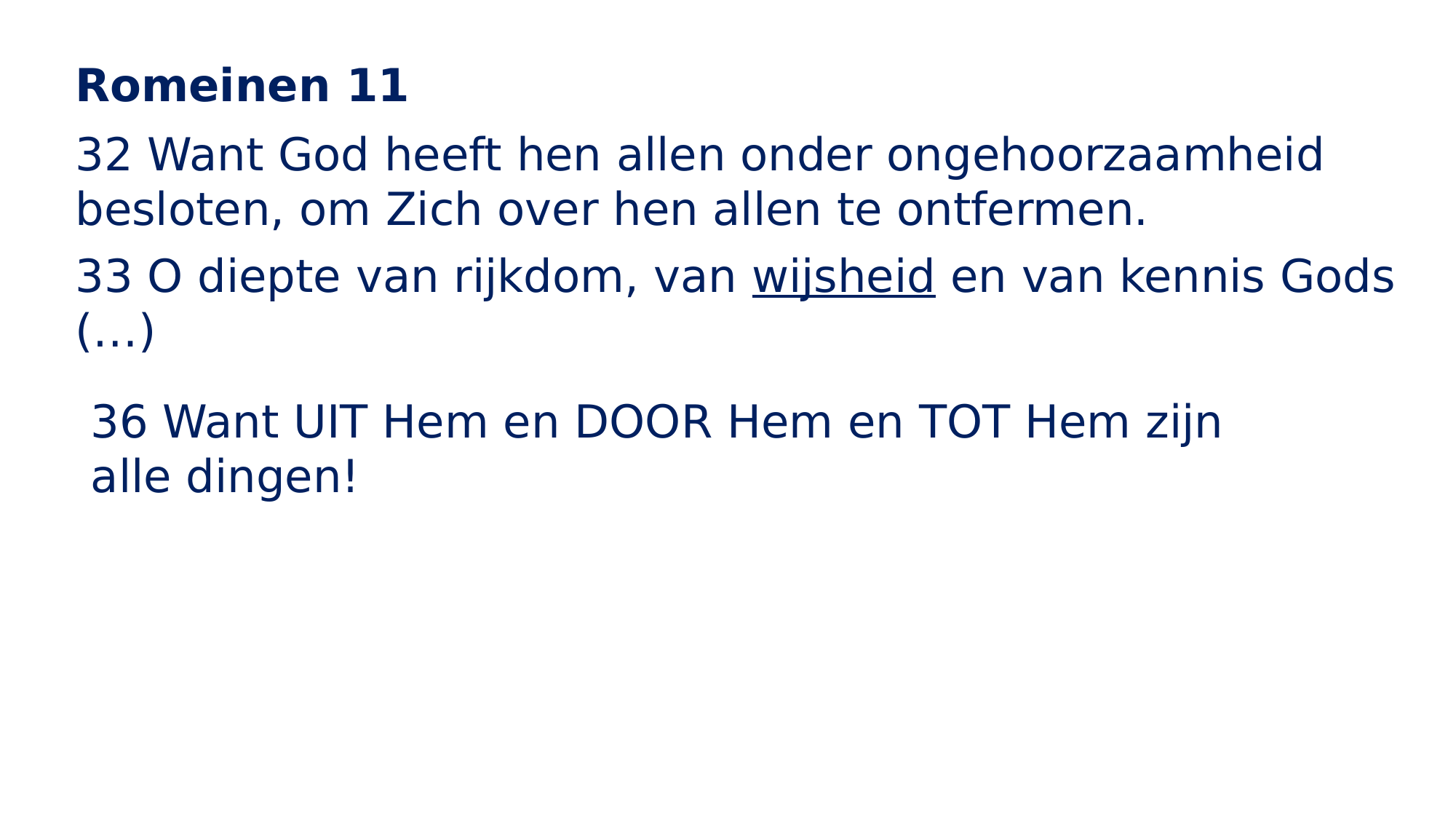

Romeinen 11

32 Want God heeft hen allen onder ongehoorzaamheid besloten, om Zich over hen allen te ontfermen.

33 O diepte van rijkdom, van wijsheid en van kennis Gods (…)

36 Want UIT Hem en DOOR Hem en TOT Hem zijn
alle dingen!